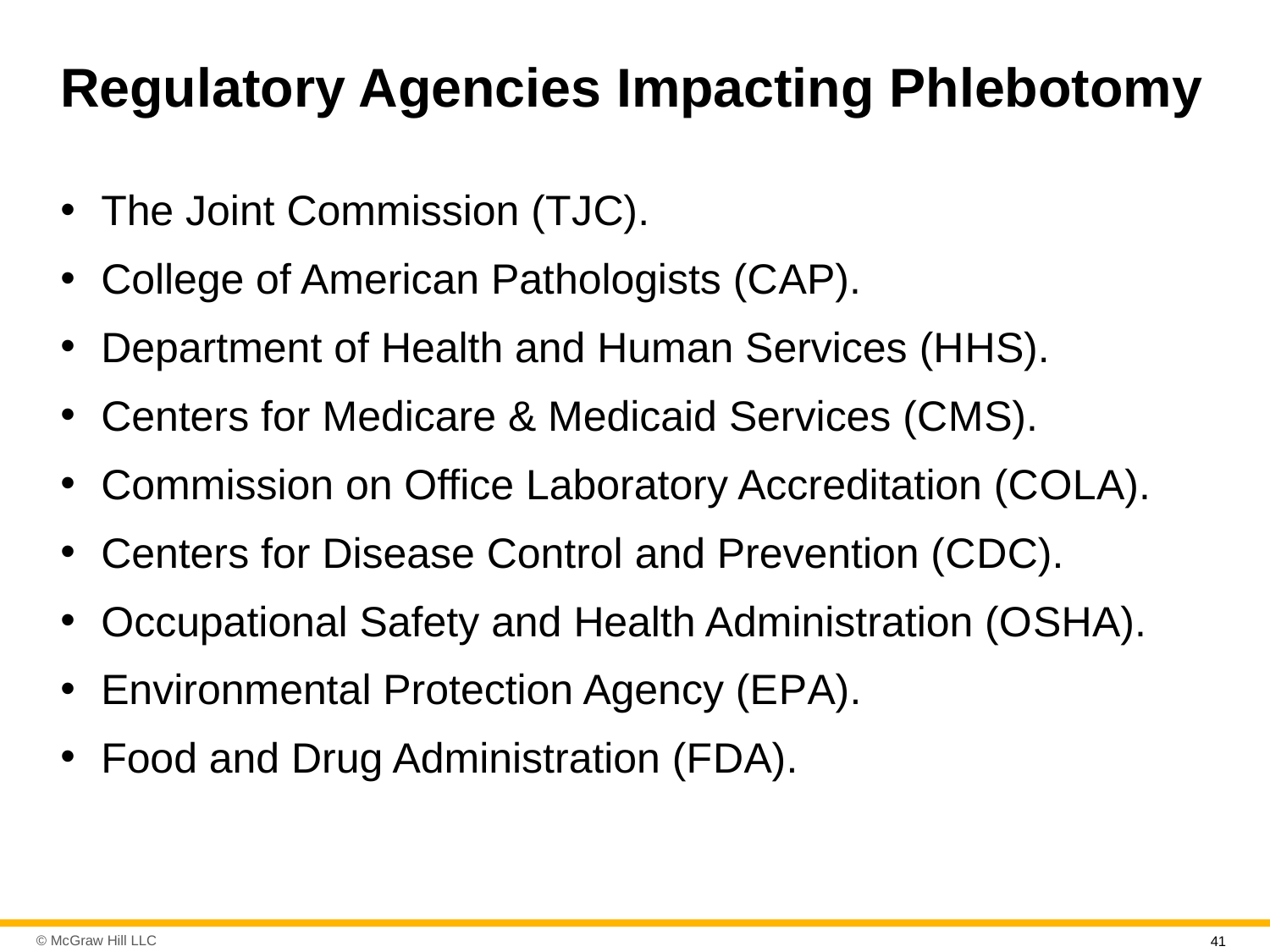

# Regulatory Agencies Impacting Phlebotomy
The Joint Commission (T J C).
College of American Pathologists (C A P).
Department of Health and Human Services (H H S).
Centers for Medicare & Medicaid Services (C M S).
Commission on Office Laboratory Accreditation (C O L A).
Centers for Disease Control and Prevention (C D C).
Occupational Safety and Health Administration (O S H A).
Environmental Protection Agency (E P A).
Food and Drug Administration (F D A).
41